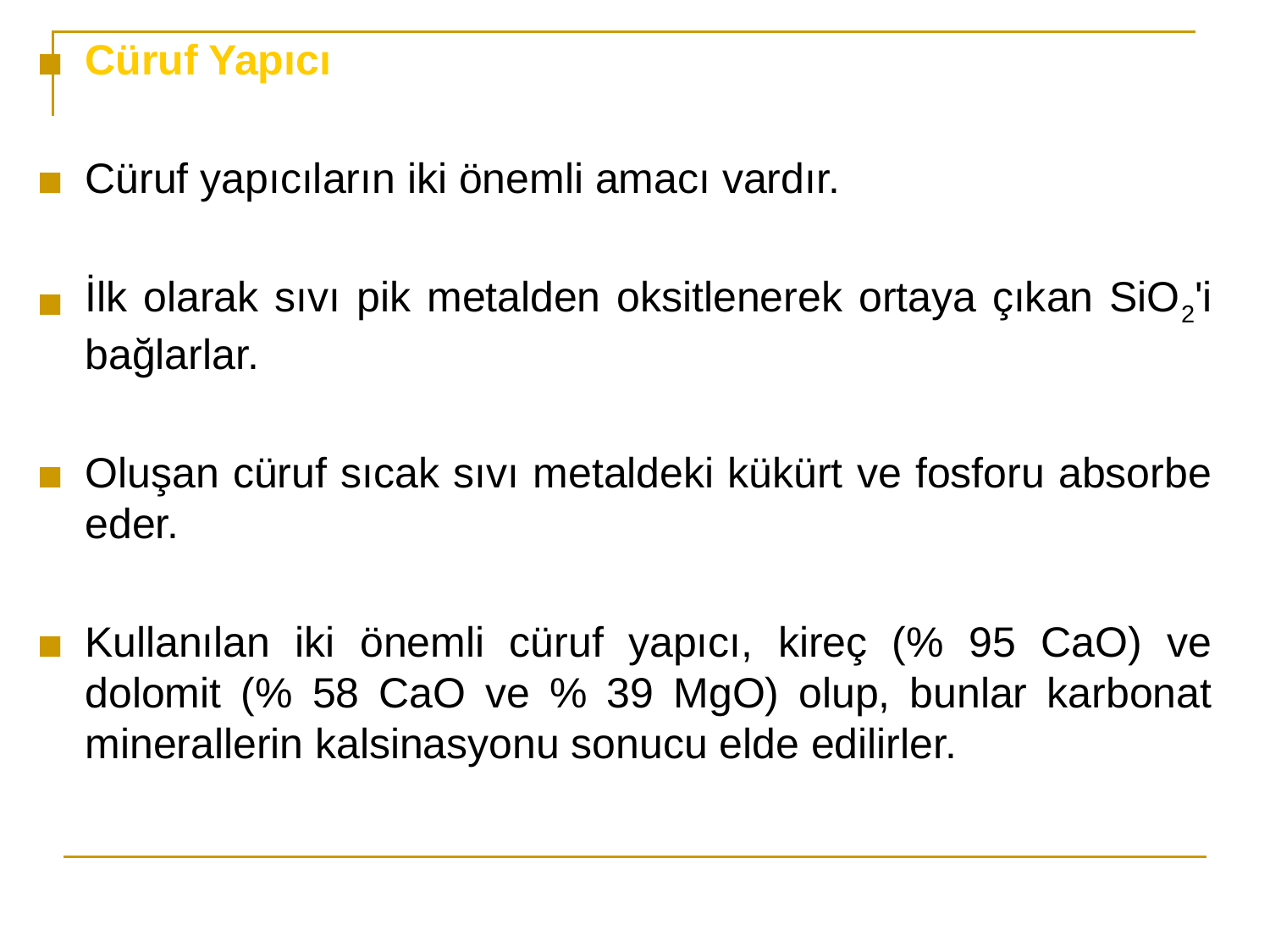

Cüruf Yapıcı

Cüruf yapıcıların iki önemli amacı vardır.

İlk olarak sıvı pik metalden oksitlenerek ortaya çıkan SiO2'i bağlarlar.

Oluşan cüruf sıcak sıvı metaldeki kükürt ve fosforu absorbe eder.

Kullanılan iki önemli cüruf yapıcı, kireç (% 95 CaO) ve dolomit (% 58 CaO ve % 39 MgO) olup, bunlar karbonat minerallerin kalsinasyonu sonucu elde edilirler.